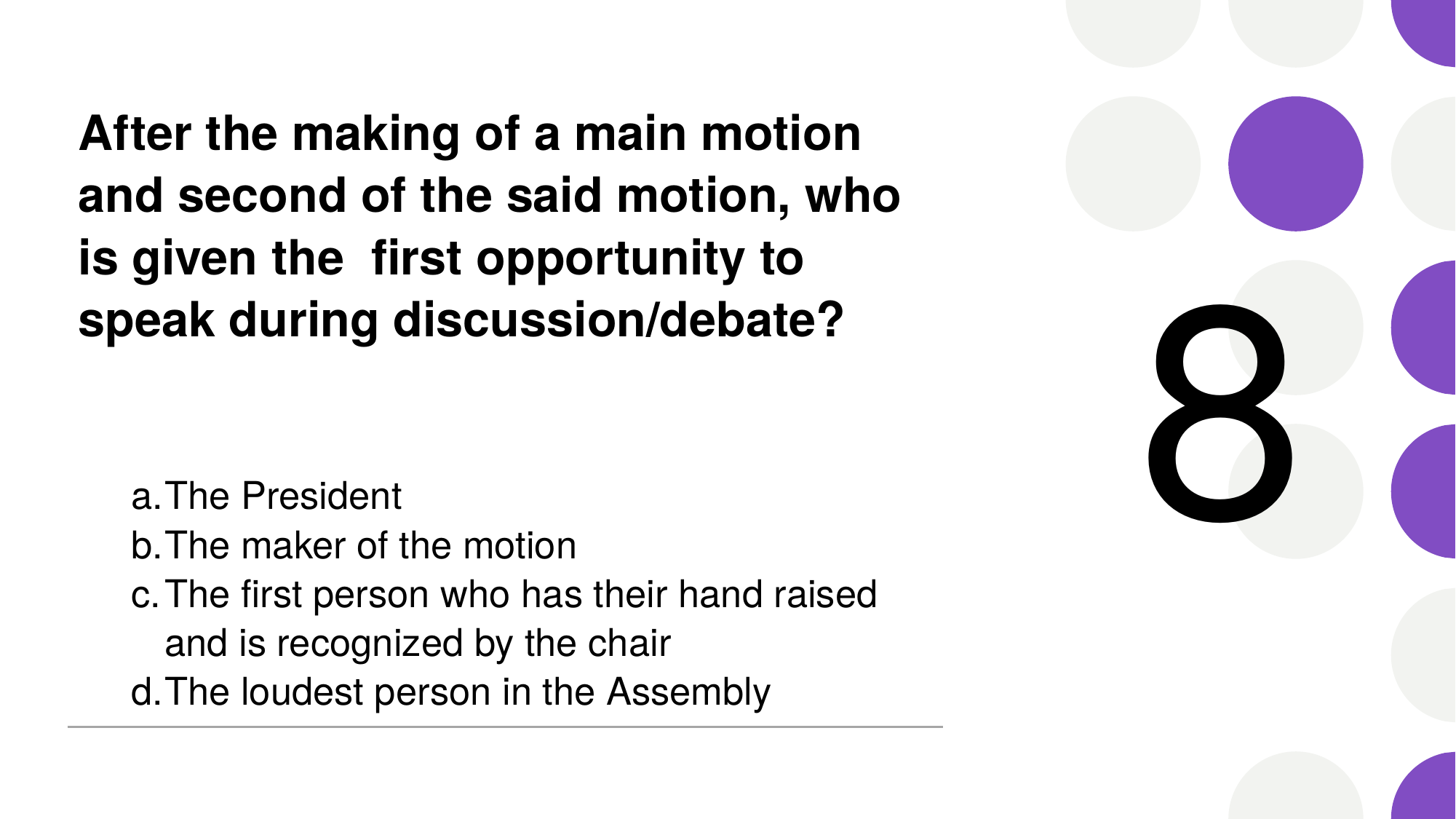

# After the making of a main motion and second of the said motion, who is given the  first opportunity to speak during discussion/debate?
8
The President
The maker of the motion
The first person who has their hand raised and is recognized by the chair
The loudest person in the Assembly